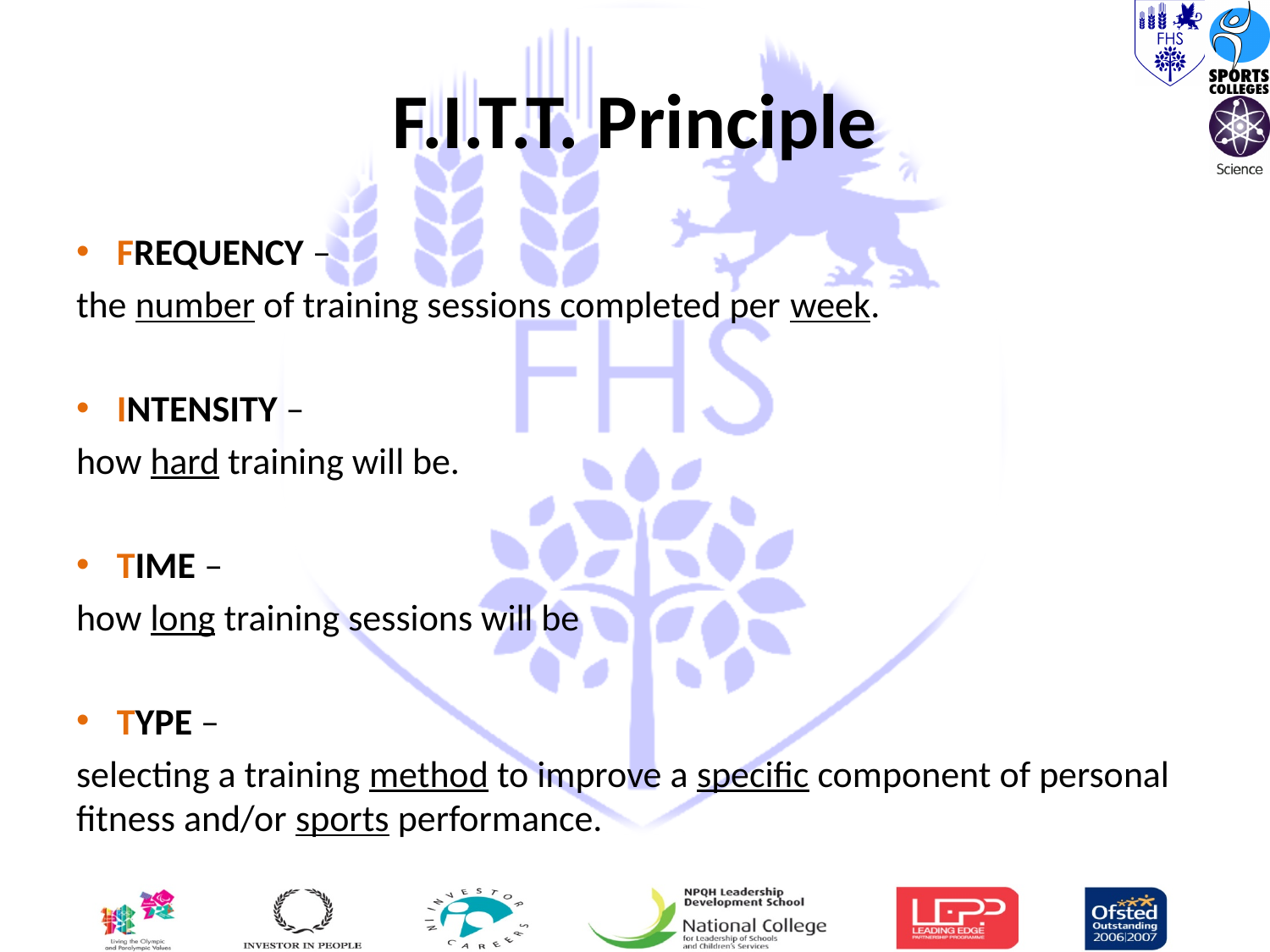

# F.I.T.T. Principle
FREQUENCY –
the number of training sessions completed per week.

INTENSITY –
how hard training will be.

TIME –
how long training sessions will be

TYPE –
selecting a training method to improve a specific component of personal fitness and/or sports performance.